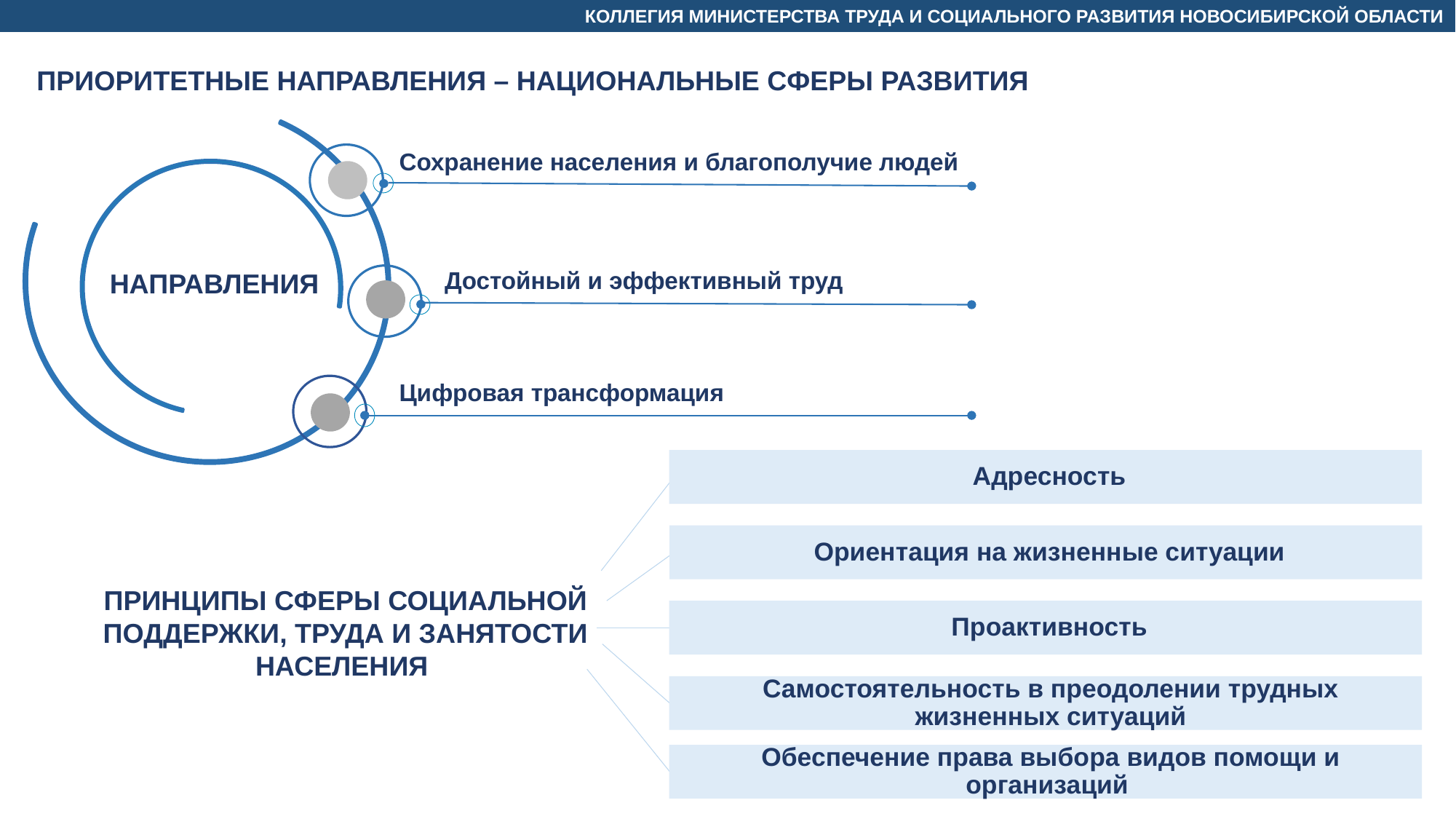

КОЛЛЕГИЯ МИНИСТЕРСТВА ТРУДА И СОЦИАЛЬНОГО РАЗВИТИЯ НОВОСИБИРСКОЙ ОБЛАСТИ
ПРИОРИТЕТНЫЕ НАПРАВЛЕНИЯ – НАЦИОНАЛЬНЫЕ СФЕРЫ РАЗВИТИЯ

Сохранение населения и благополучие людей

Достойный и эффективный труд
НАПРАВЛЕНИЯ

Цифровая трансформация

Адресность

Ориентация на жизненные ситуации

Проактивность

Самостоятельность в преодолении трудных жизненных ситуаций

Обеспечение права выбора видов помощи и организаций
ПРИНЦИПЫ СФЕРЫ СОЦИАЛЬНОЙ ПОДДЕРЖКИ, ТРУДА И ЗАНЯТОСТИ НАСЕЛЕНИЯ